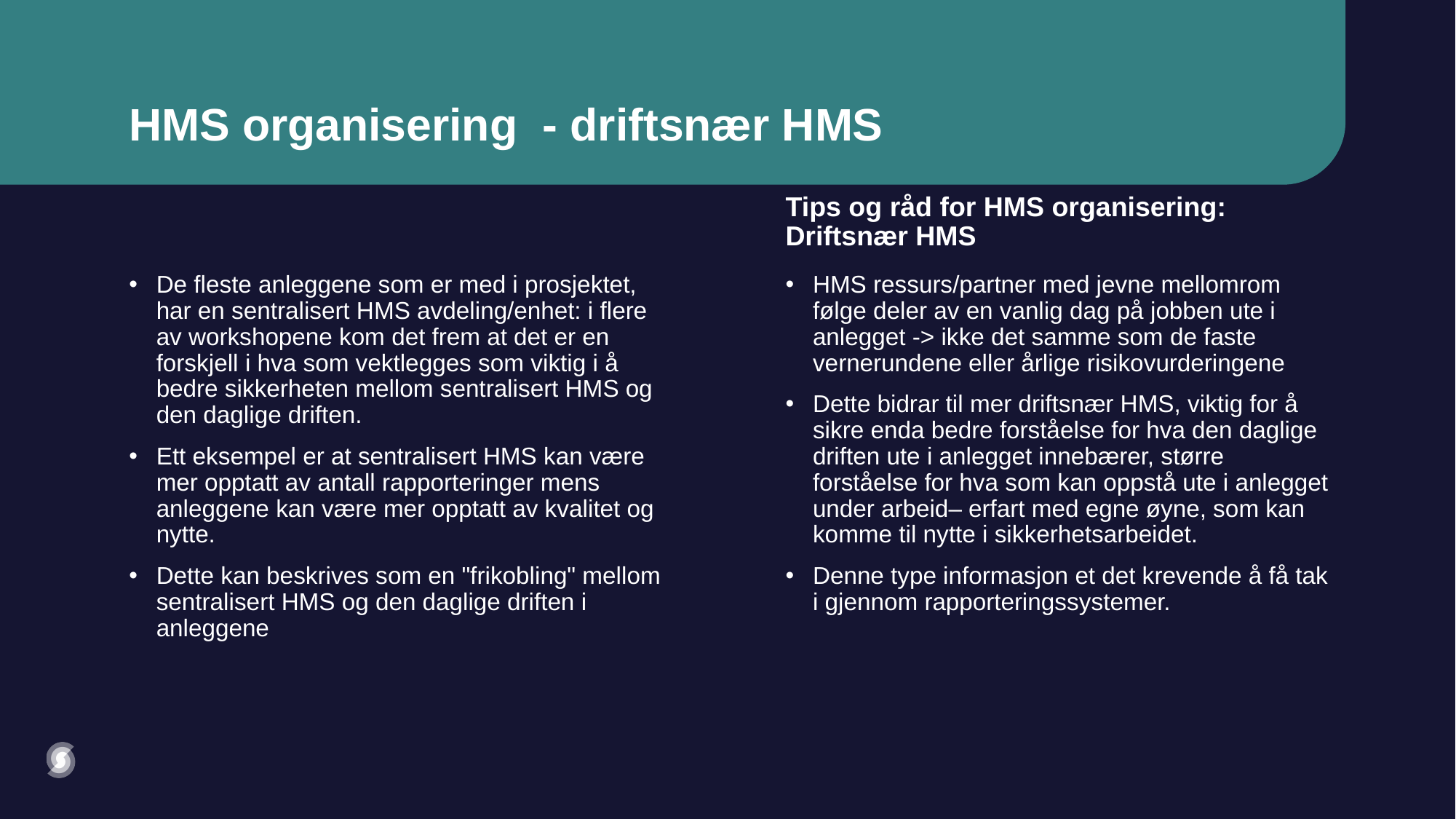

# HMS organisering  - driftsnær HMS
Tips og råd for HMS organisering: Driftsnær HMS
De fleste anleggene som er med i prosjektet, har en sentralisert HMS avdeling/enhet: i flere av workshopene kom det frem at det er en forskjell i hva som vektlegges som viktig i å bedre sikkerheten mellom sentralisert HMS og den daglige driften.
Ett eksempel er at sentralisert HMS kan være mer opptatt av antall rapporteringer mens anleggene kan være mer opptatt av kvalitet og nytte.
Dette kan beskrives som en "frikobling" mellom sentralisert HMS og den daglige driften i anleggene

HMS ressurs/partner med jevne mellomrom følge deler av en vanlig dag på jobben ute i anlegget -> ikke det samme som de faste vernerundene eller årlige risikovurderingene
Dette bidrar til mer driftsnær HMS, viktig for å sikre enda bedre forståelse for hva den daglige driften ute i anlegget innebærer, større forståelse for hva som kan oppstå ute i anlegget under arbeid– erfart med egne øyne, som kan komme til nytte i sikkerhetsarbeidet.
Denne type informasjon et det krevende å få tak i gjennom rapporteringssystemer.